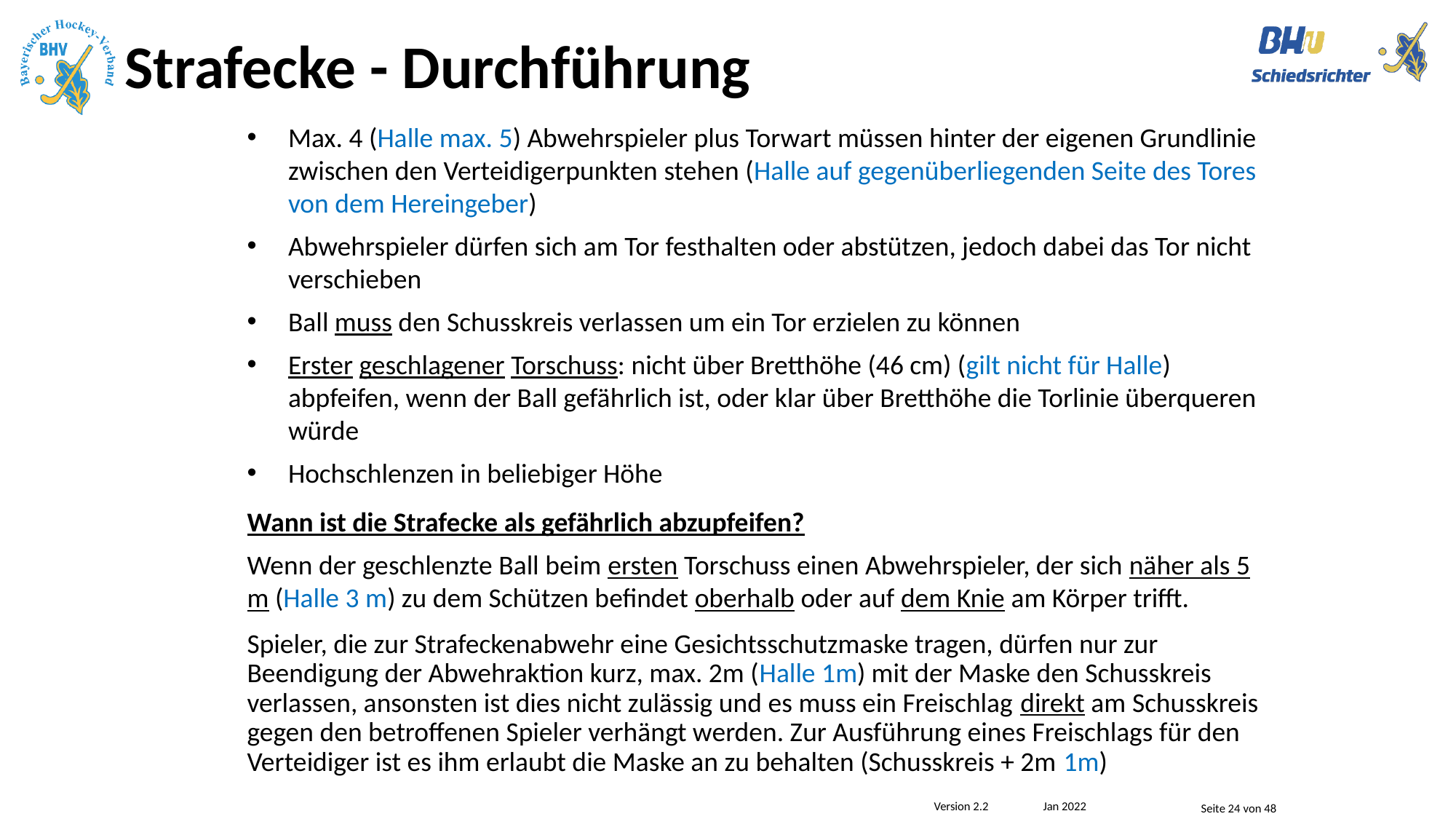

# Strafecke - Durchführung
Max. 4 (Halle max. 5) Abwehrspieler plus Torwart müssen hinter der eigenen Grundlinie zwischen den Verteidigerpunkten stehen (Halle auf gegenüberliegenden Seite des Tores von dem Hereingeber)
Abwehrspieler dürfen sich am Tor festhalten oder abstützen, jedoch dabei das Tor nicht verschieben
Ball muss den Schusskreis verlassen um ein Tor erzielen zu können
Erster geschlagener Torschuss: nicht über Bretthöhe (46 cm) (gilt nicht für Halle) abpfeifen, wenn der Ball gefährlich ist, oder klar über Bretthöhe die Torlinie überqueren würde
Hochschlenzen in beliebiger Höhe
Wann ist die Strafecke als gefährlich abzupfeifen?
Wenn der geschlenzte Ball beim ersten Torschuss einen Abwehrspieler, der sich näher als 5 m (Halle 3 m) zu dem Schützen befindet oberhalb oder auf dem Knie am Körper trifft.
Spieler, die zur Strafeckenabwehr eine Gesichtsschutzmaske tragen, dürfen nur zur Beendigung der Abwehraktion kurz, max. 2m (Halle 1m) mit der Maske den Schusskreis verlassen, ansonsten ist dies nicht zulässig und es muss ein Freischlag direkt am Schusskreis gegen den betroffenen Spieler verhängt werden. Zur Ausführung eines Freischlags für den Verteidiger ist es ihm erlaubt die Maske an zu behalten (Schusskreis + 2m 1m)